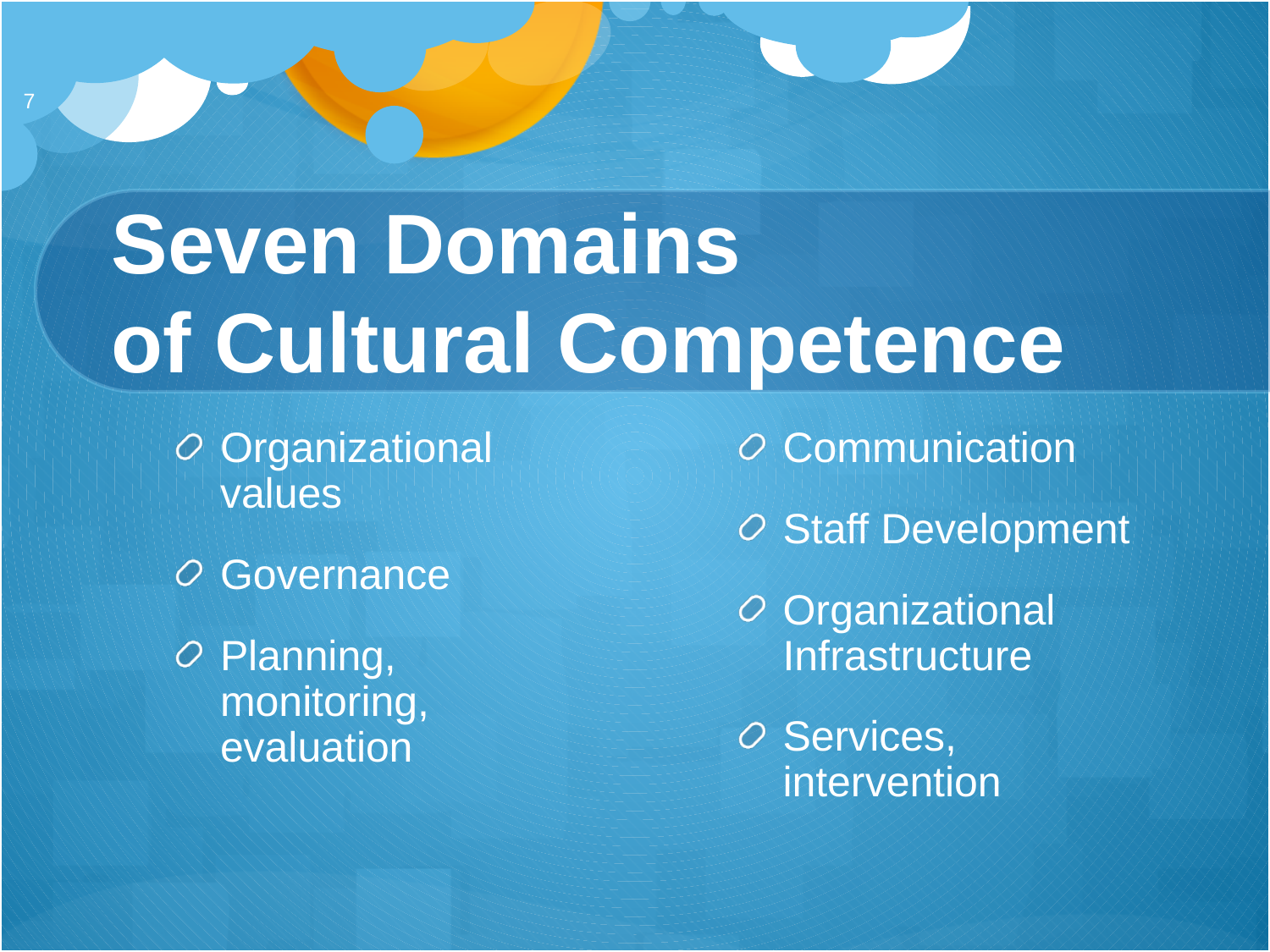

7
# Seven Domains of Cultural Competence
Organizational values
Governance
Planning, monitoring, evaluation

Communication
Staff Development
Organizational Infrastructure
Services, intervention